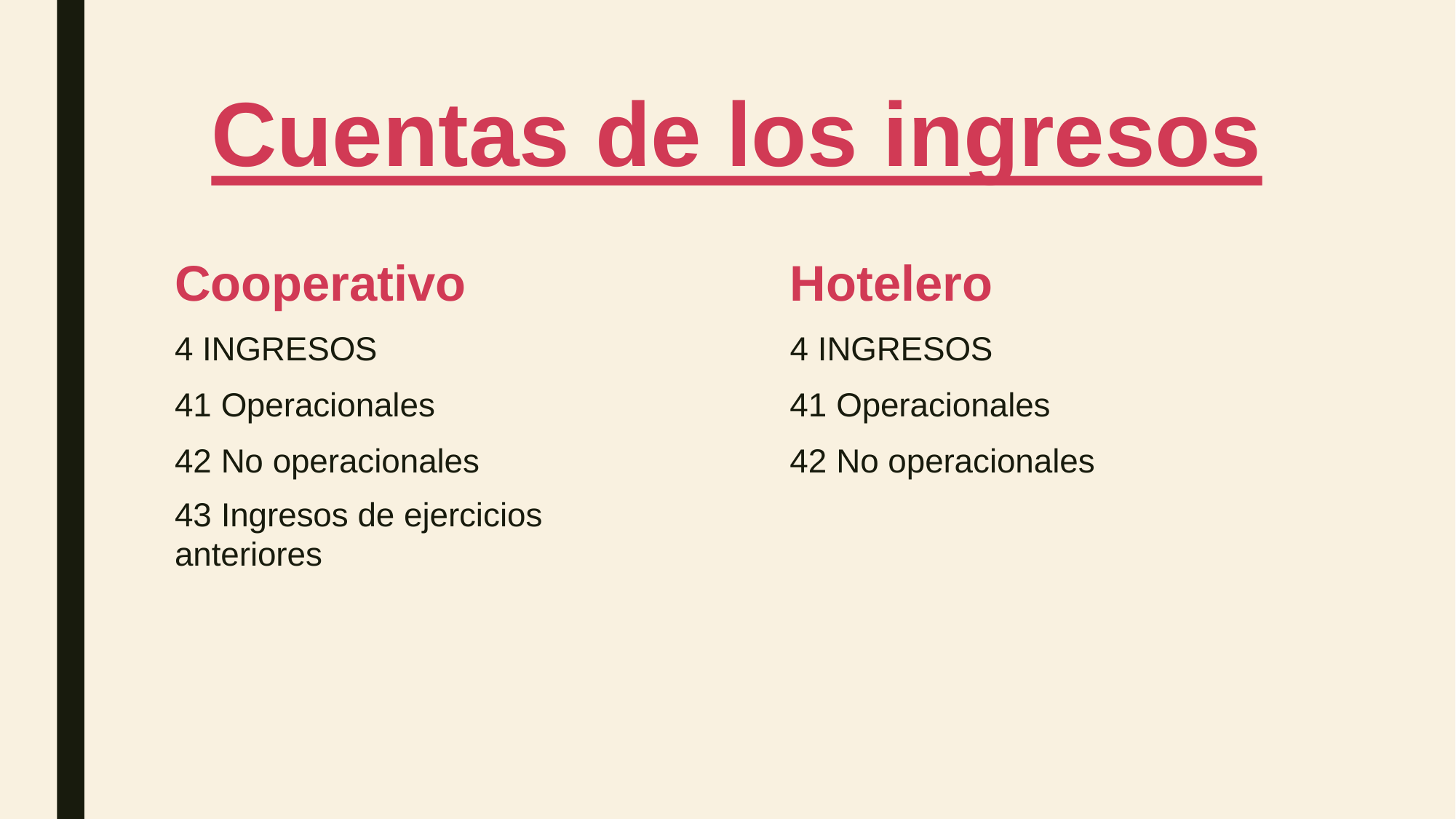

# Cuentas de los ingresos

Cooperativo
4 INGRESOS
Operacionales
No operacionales
Ingresos de ejercicios
anteriores
Hotelero
4 INGRESOS
Operacionales
No operacionales